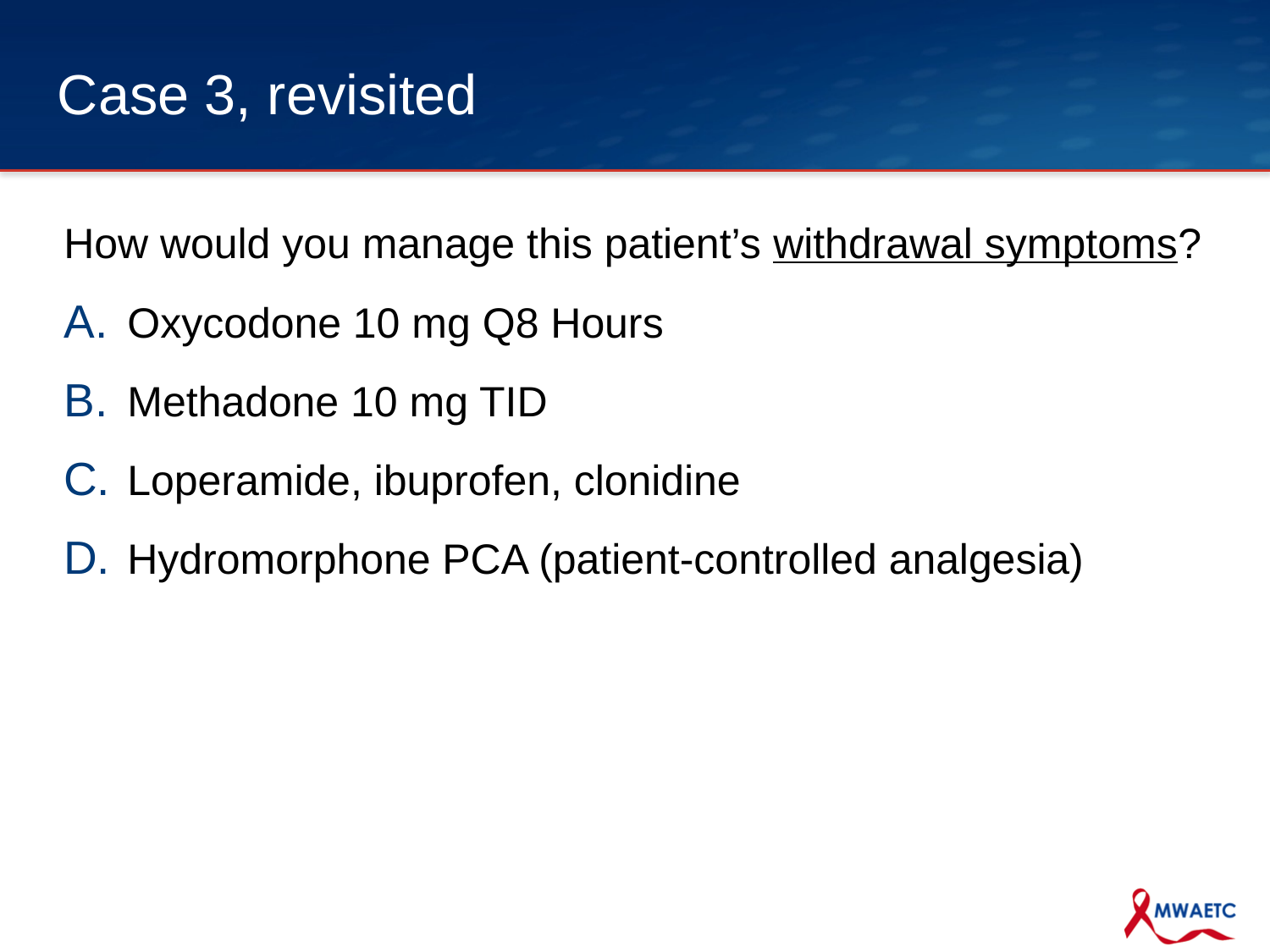

# Case 3, revisited
How would you manage this patient’s withdrawal symptoms?
Oxycodone 10 mg Q8 Hours
Methadone 10 mg TID
Loperamide, ibuprofen, clonidine
Hydromorphone PCA (patient-controlled analgesia)